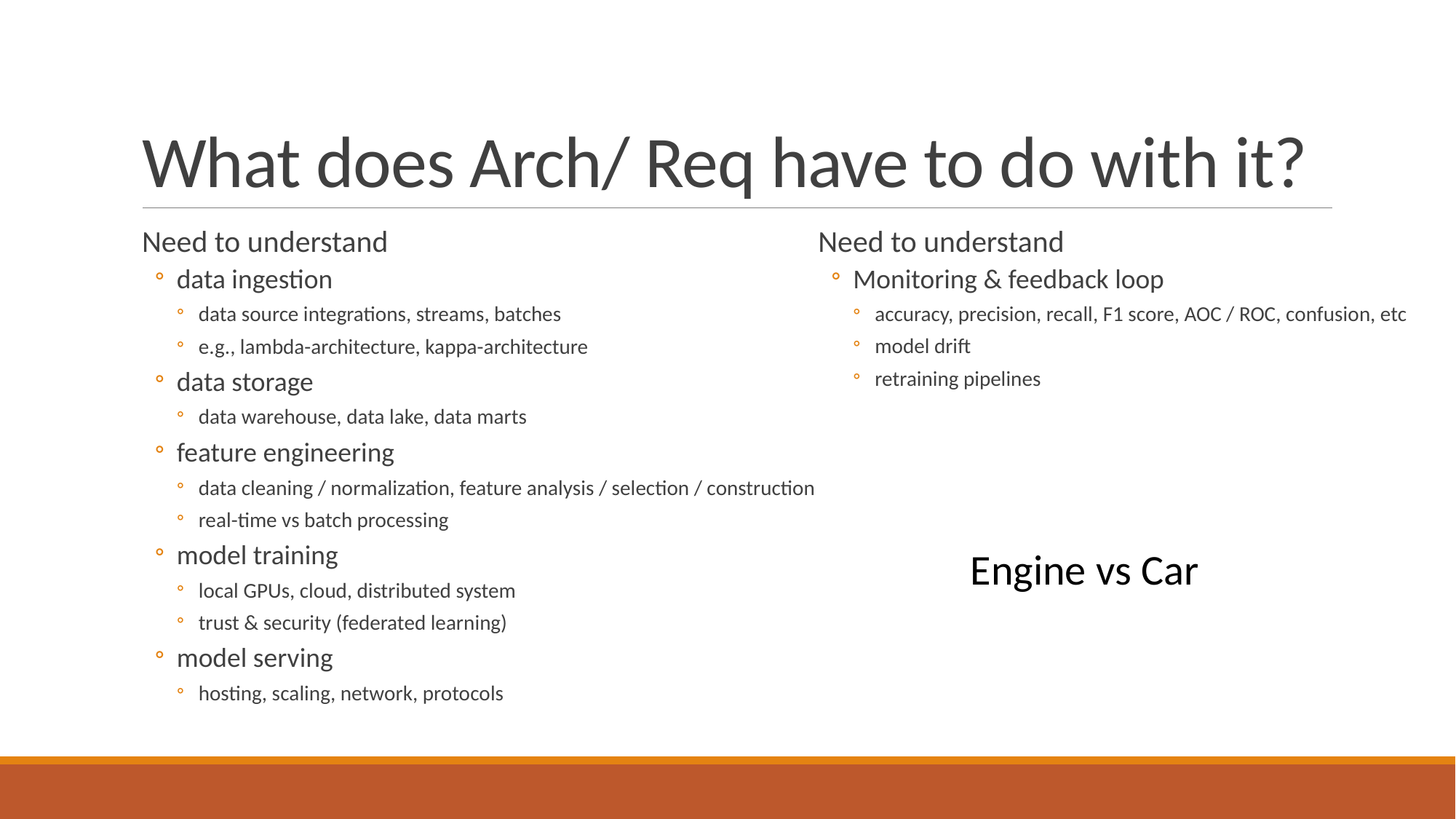

# What does Arch/ Req have to do with it?
Need to understand
data ingestion
data source integrations, streams, batches
e.g., lambda-architecture, kappa-architecture
data storage
data warehouse, data lake, data marts
feature engineering
data cleaning / normalization, feature analysis / selection / construction
real-time vs batch processing
model training
local GPUs, cloud, distributed system
trust & security (federated learning)
model serving
hosting, scaling, network, protocols
Need to understand
Monitoring & feedback loop
accuracy, precision, recall, F1 score, AOC / ROC, confusion, etc
model drift
retraining pipelines
Engine vs Car